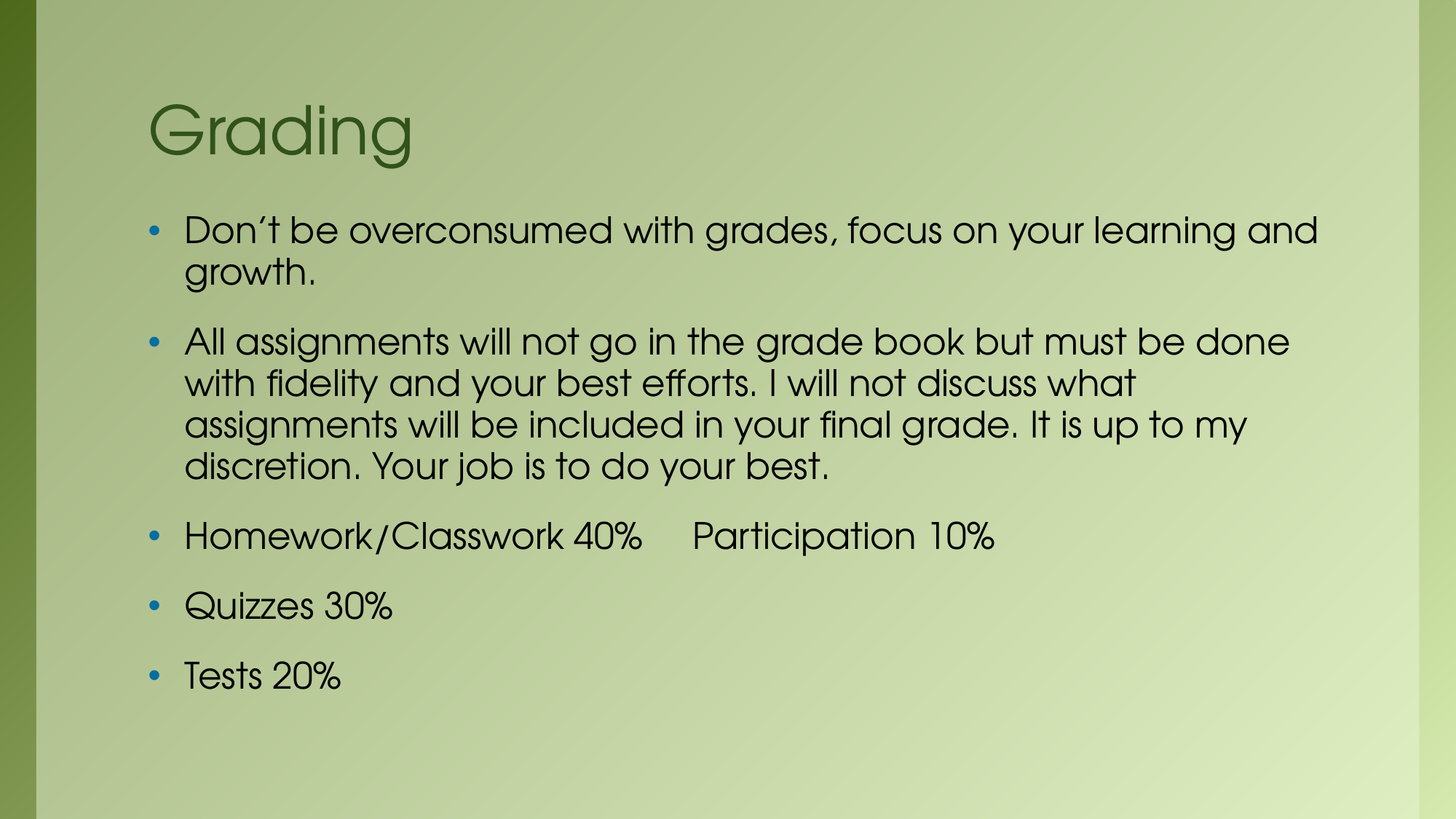

# Grading
Don’t be overconsumed with grades, focus on your learning and growth.
All assignments will not go in the grade book but must be done with fidelity and your best efforts. I will not discuss what assignments will be included in your final grade. It is up to my discretion. Your job is to do your best.
Homework/Classwork 40%     Participation 10%
Quizzes 30%
Tests 20%